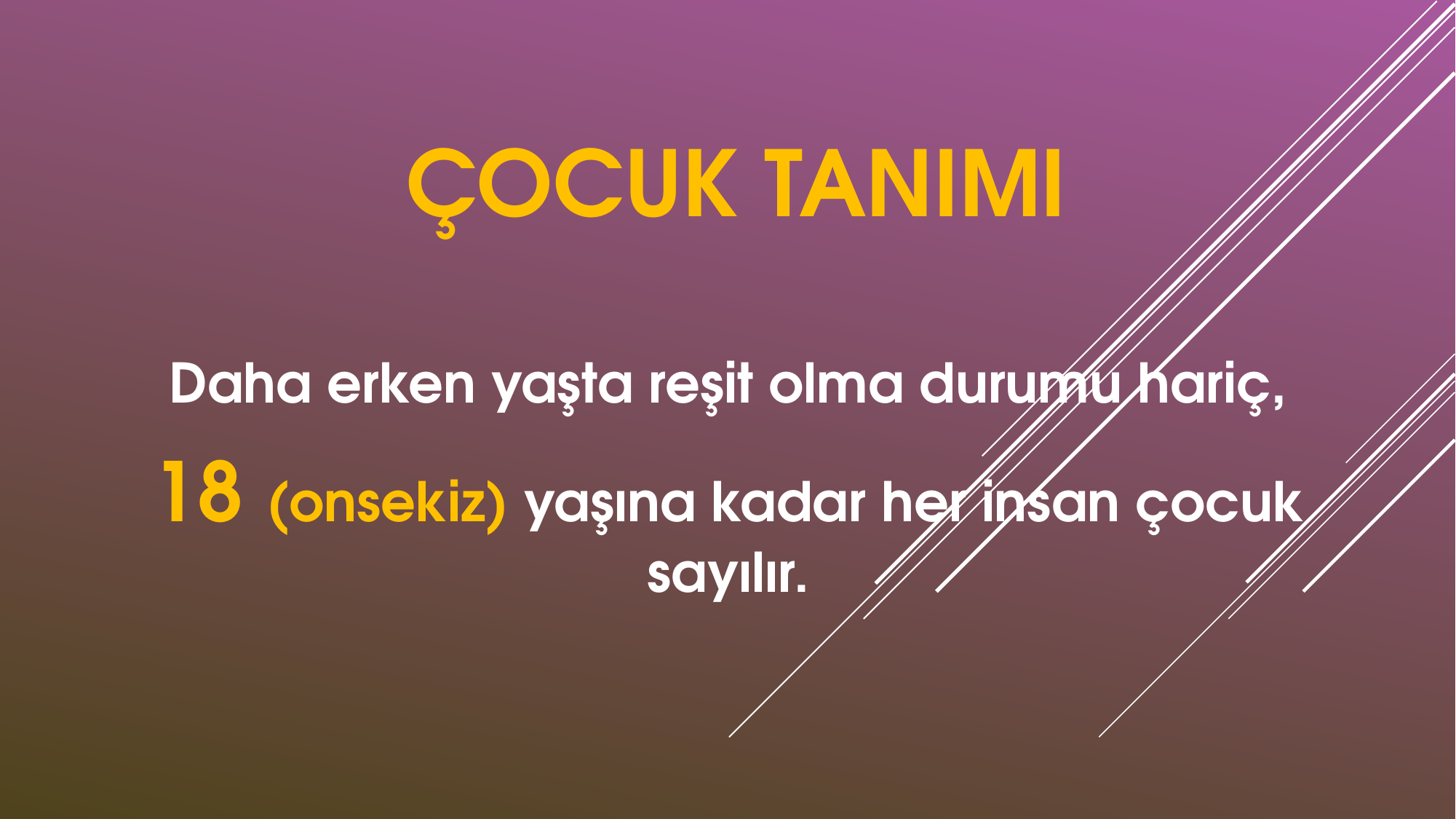

# Çocuk Tanımı
Daha erken yaşta reşit olma durumu hariç,
18 (onsekiz) yaşına kadar her insan çocuk sayılır.